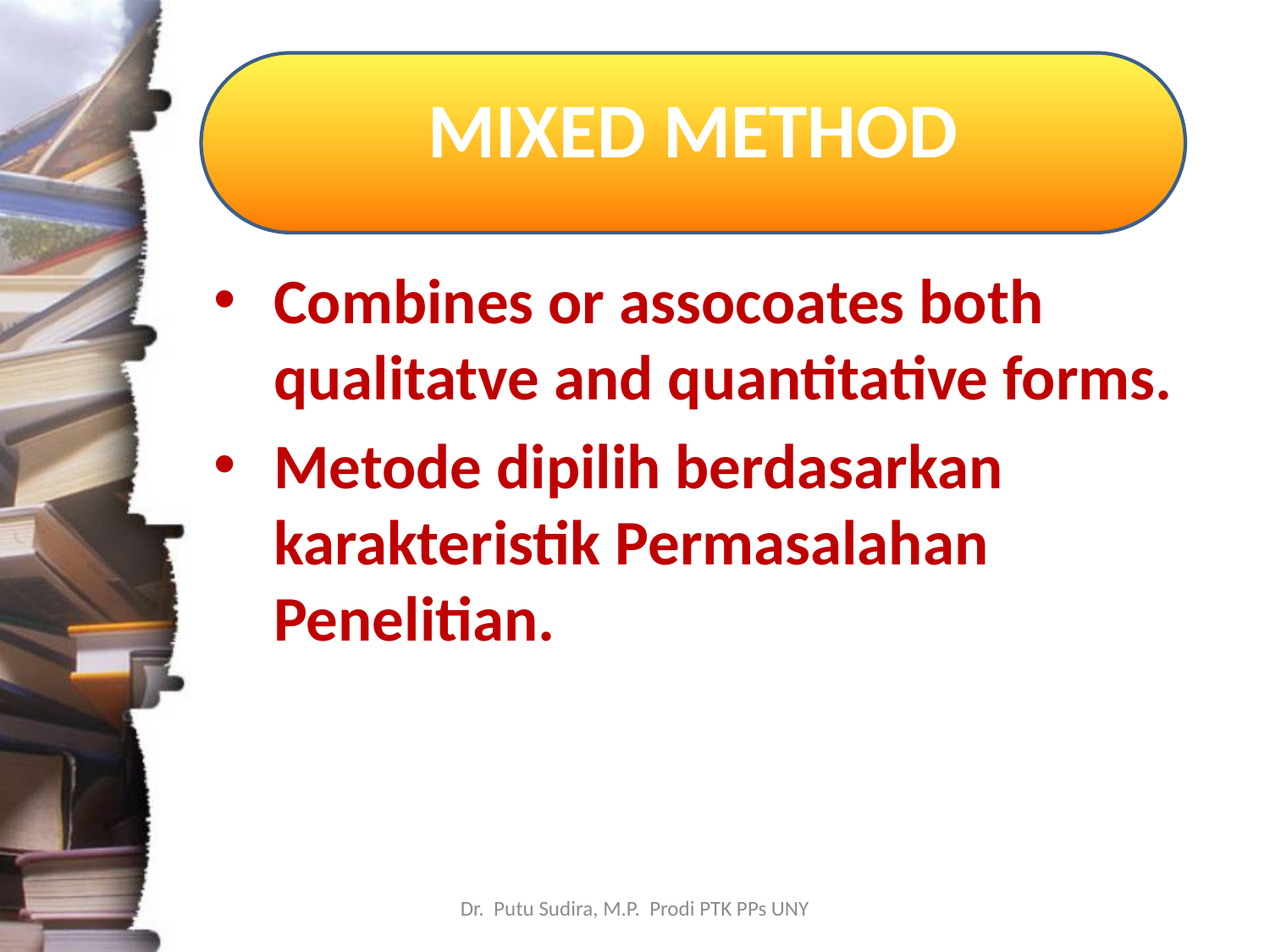

# MIXED METHOD

Combines or assocoates both qualitatve and quantitative forms.
Metode dipilih berdasarkan karakteristik Permasalahan Penelitian.

Dr.  Putu Sudira, M.P.  Prodi PTK PPs UNY